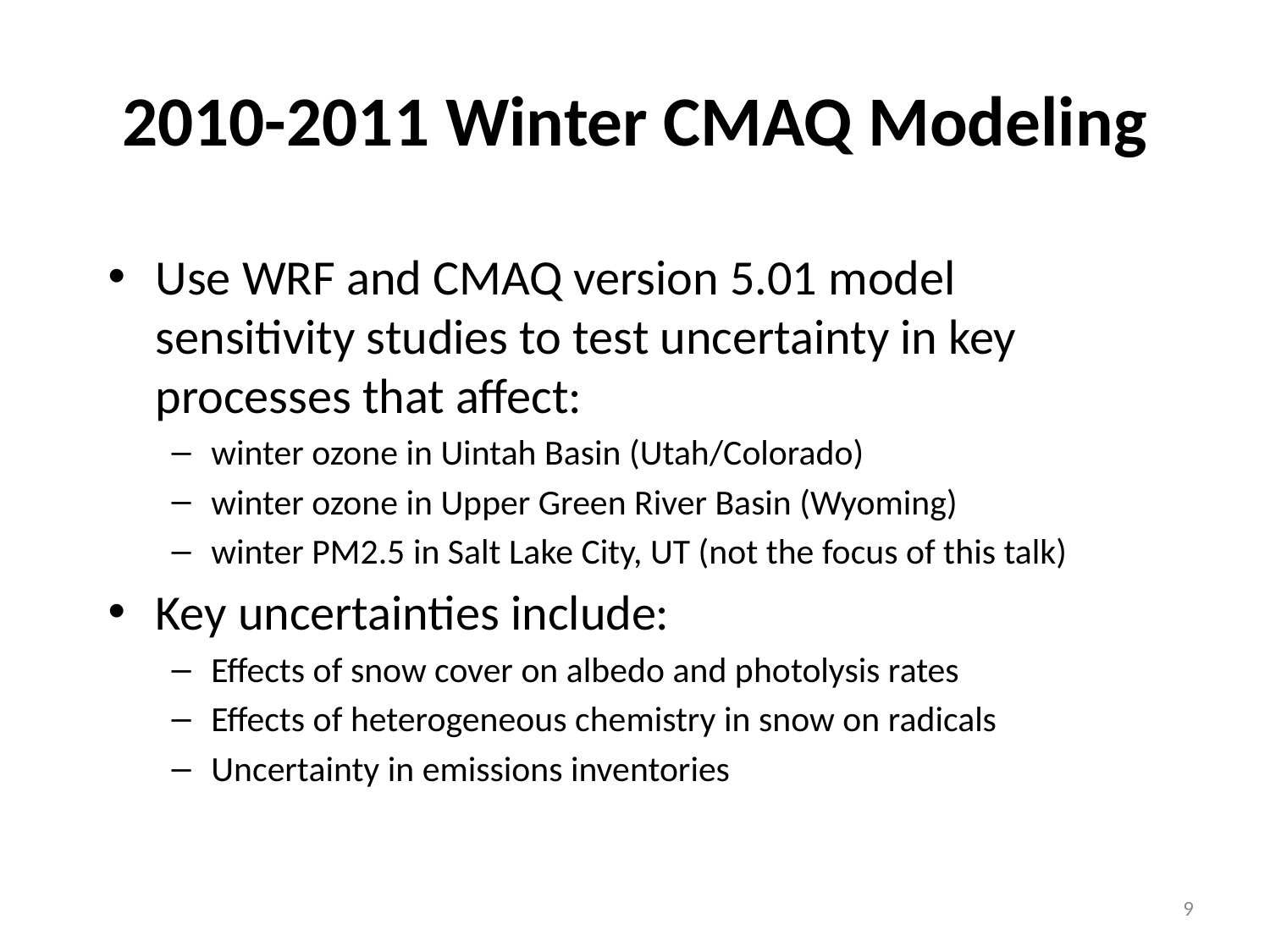

# 2010-2011 Winter CMAQ Modeling
Use WRF and CMAQ version 5.01 model sensitivity studies to test uncertainty in key processes that affect:
winter ozone in Uintah Basin (Utah/Colorado)
winter ozone in Upper Green River Basin (Wyoming)
winter PM2.5 in Salt Lake City, UT (not the focus of this talk)
Key uncertainties include:
Effects of snow cover on albedo and photolysis rates
Effects of heterogeneous chemistry in snow on radicals
Uncertainty in emissions inventories
9